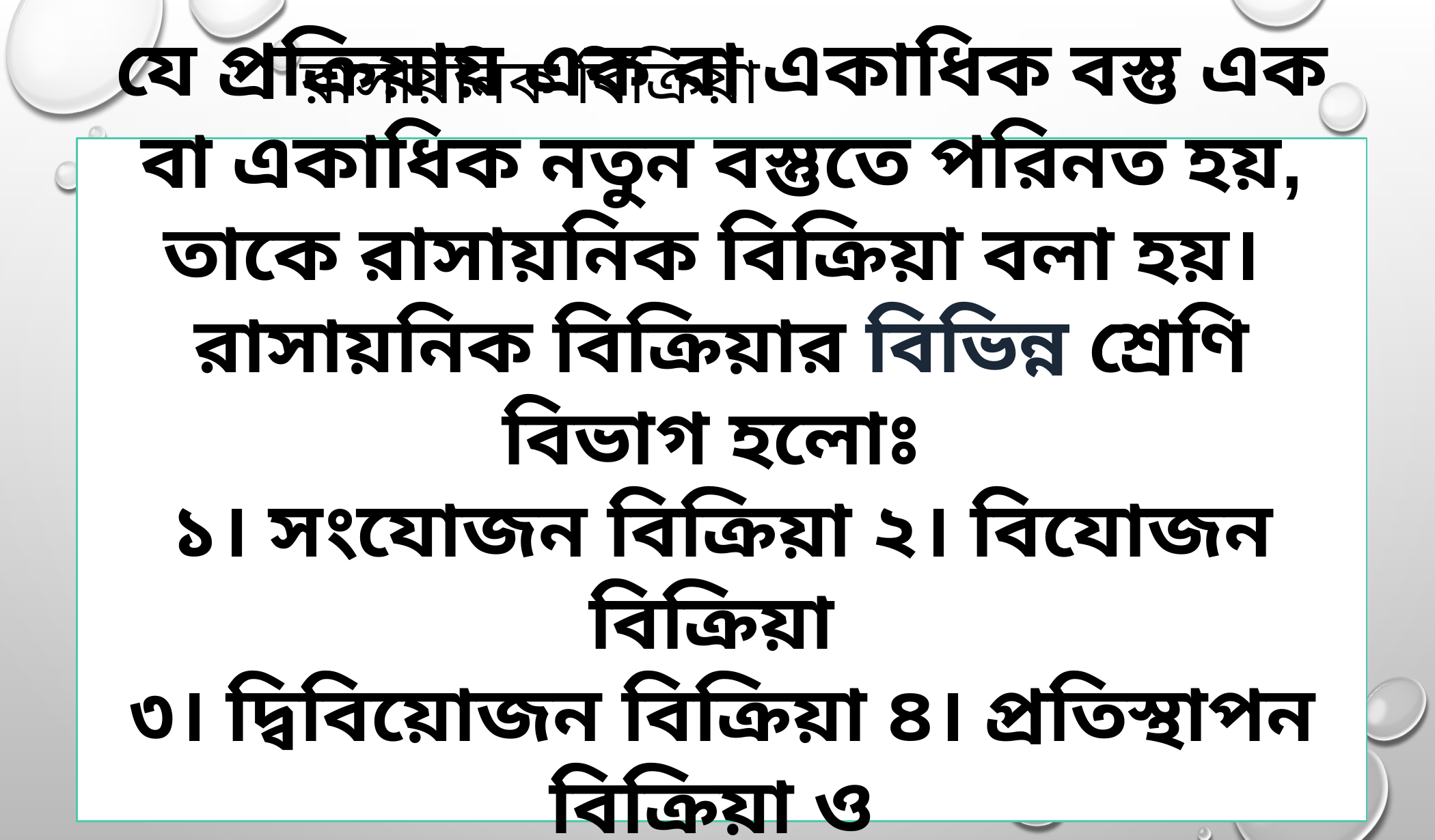

রাসায়নিক বিক্রিয়া
যে প্রক্রিয়ায় এক বা একাধিক বস্তু এক বা একাধিক নতুন বস্তুতে পরিনত হয়, তাকে রাসায়নিক বিক্রিয়া বলা হয়।
রাসায়নিক বিক্রিয়ার বিভিন্ন শ্রেণি বিভাগ হলোঃ
১। সংযোজন বিক্রিয়া ২। বিযোজন বিক্রিয়া
৩। দ্বিবিয়োজন বিক্রিয়া ৪। প্রতিস্থাপন বিক্রিয়া ও
৫। দহন বিক্রিয়া